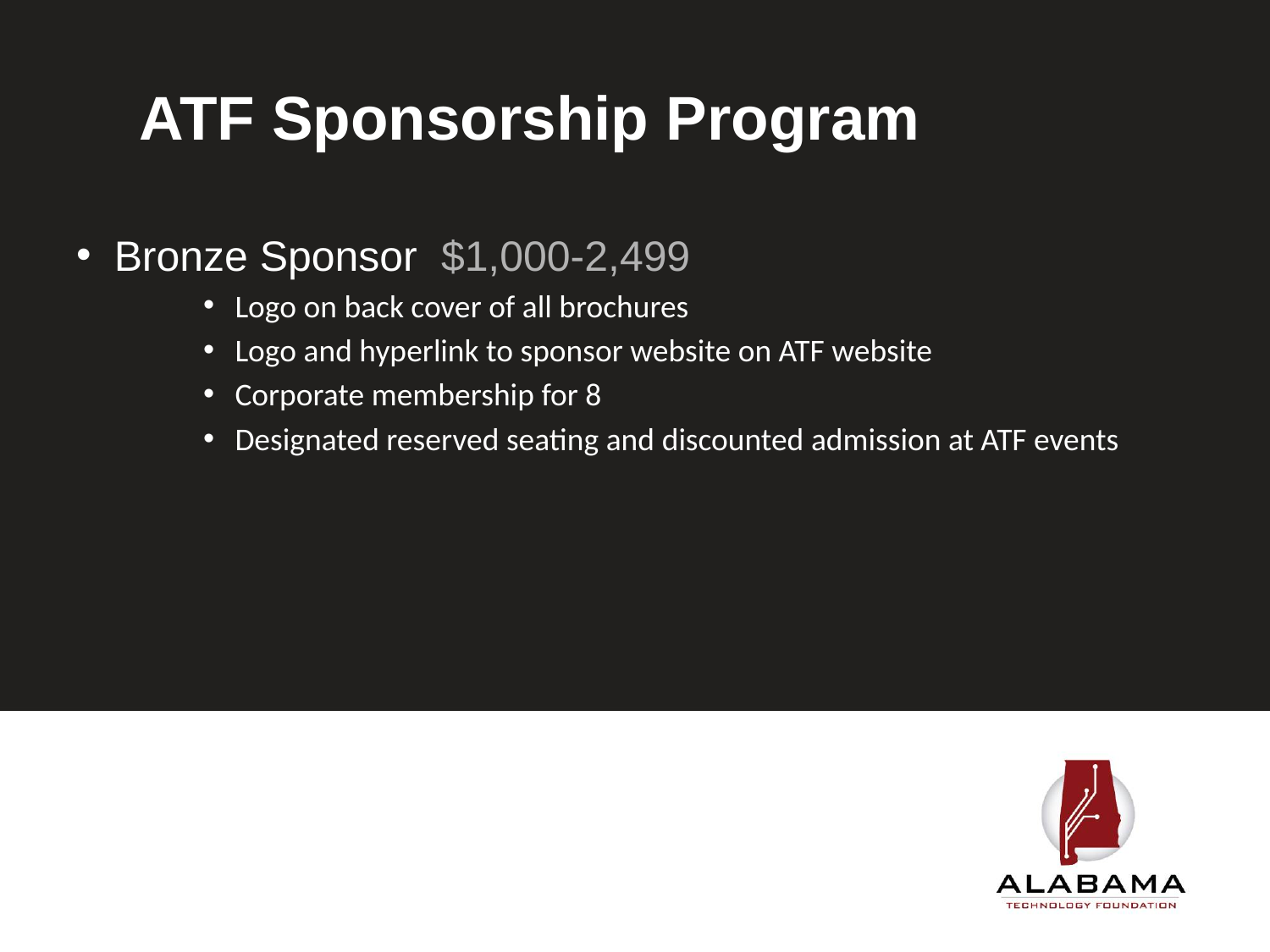

ATF Sponsorship Program
Bronze Sponsor  $1,000-2,499
Logo on back cover of all brochures
Logo and hyperlink to sponsor website on ATF website
Corporate membership for 8
Designated reserved seating and discounted admission at ATF events